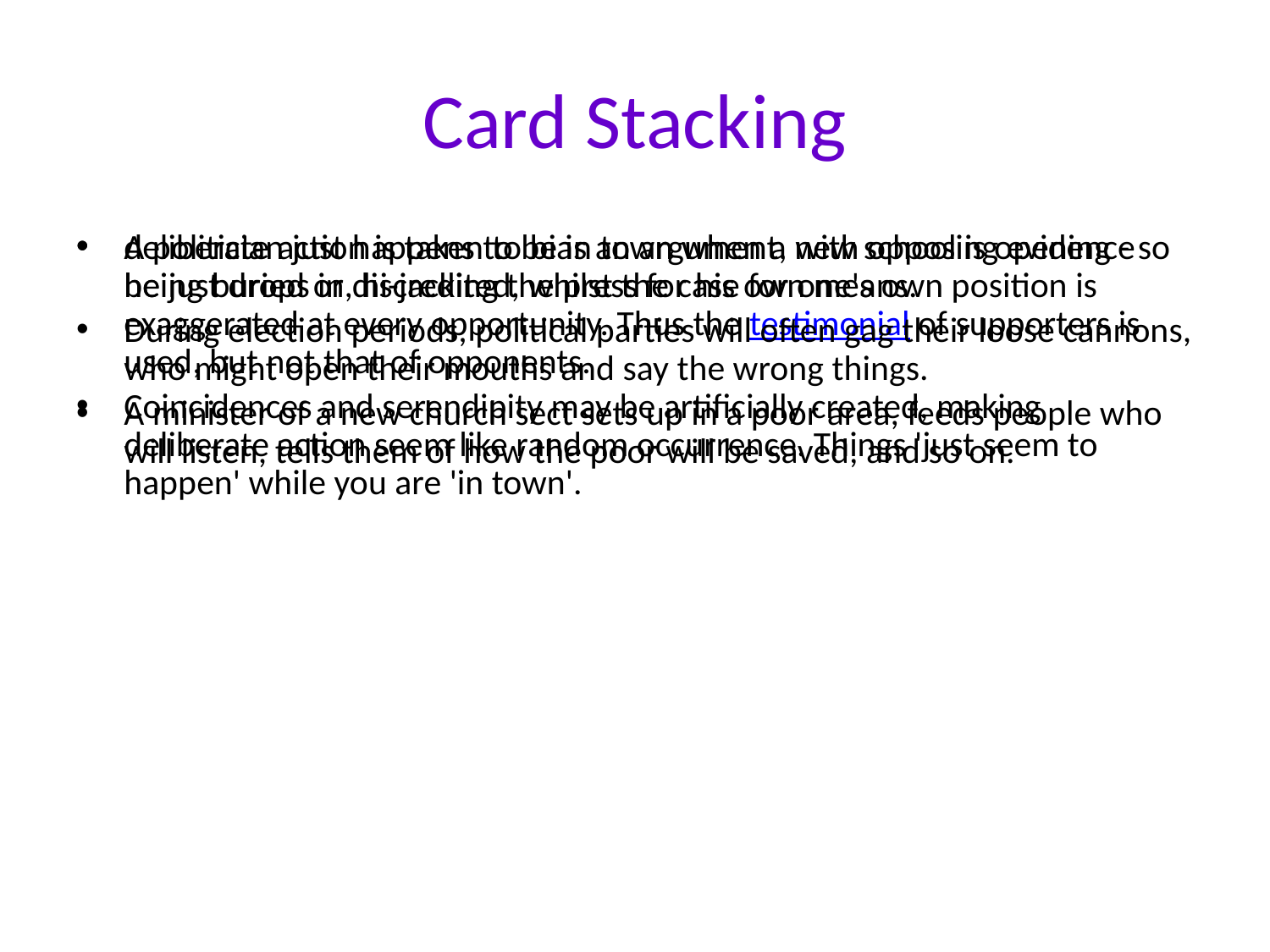

# Card Stacking
deliberate action is taken to bias an argument, with opposing evidence being buried or discredited, whilst the case for one's own position is exaggerated at every opportunity. Thus the testimonial of supporters is used, but not that of opponents.
Coincidences and serendipity may be artificially created, making deliberate action seem like random occurrence. Things 'just seem to happen' while you are 'in town'.

A politician just happens to be in town when a new school is opening - so he just drops in, hi-jacking the press for his own means.
During election periods, political parties will often gag their loose cannons, who might open their mouths and say the wrong things.
A minister of a new church sect sets up in a poor area, feeds people who will listen, tells them of how the poor will be saved, and so on.